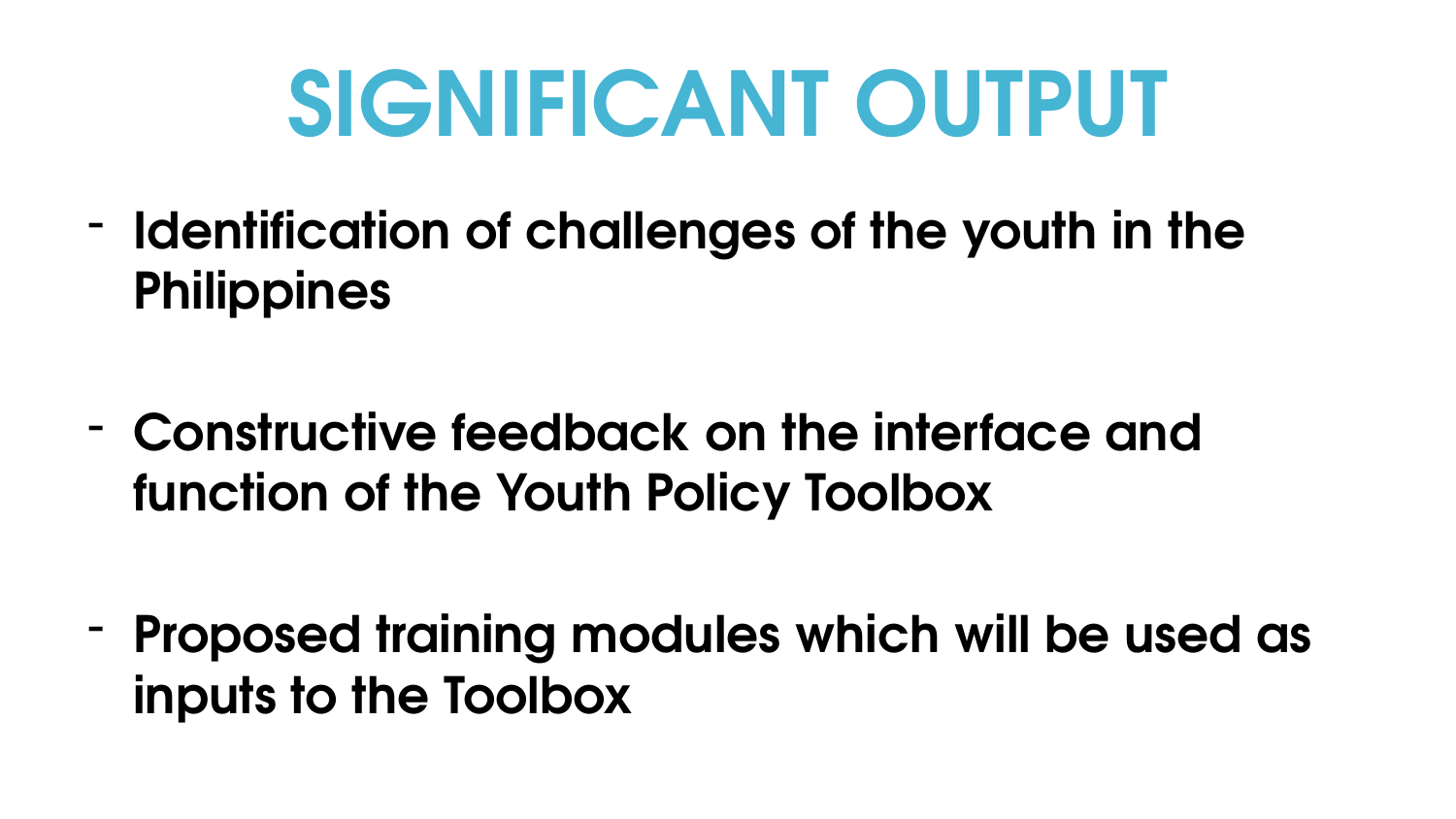

# SIGNIFICANT OUTPUT
Identification of challenges of the youth in the Philippines

Constructive feedback on the interface and function of the Youth Policy Toolbox

Proposed training modules which will be used as inputs to the Toolbox